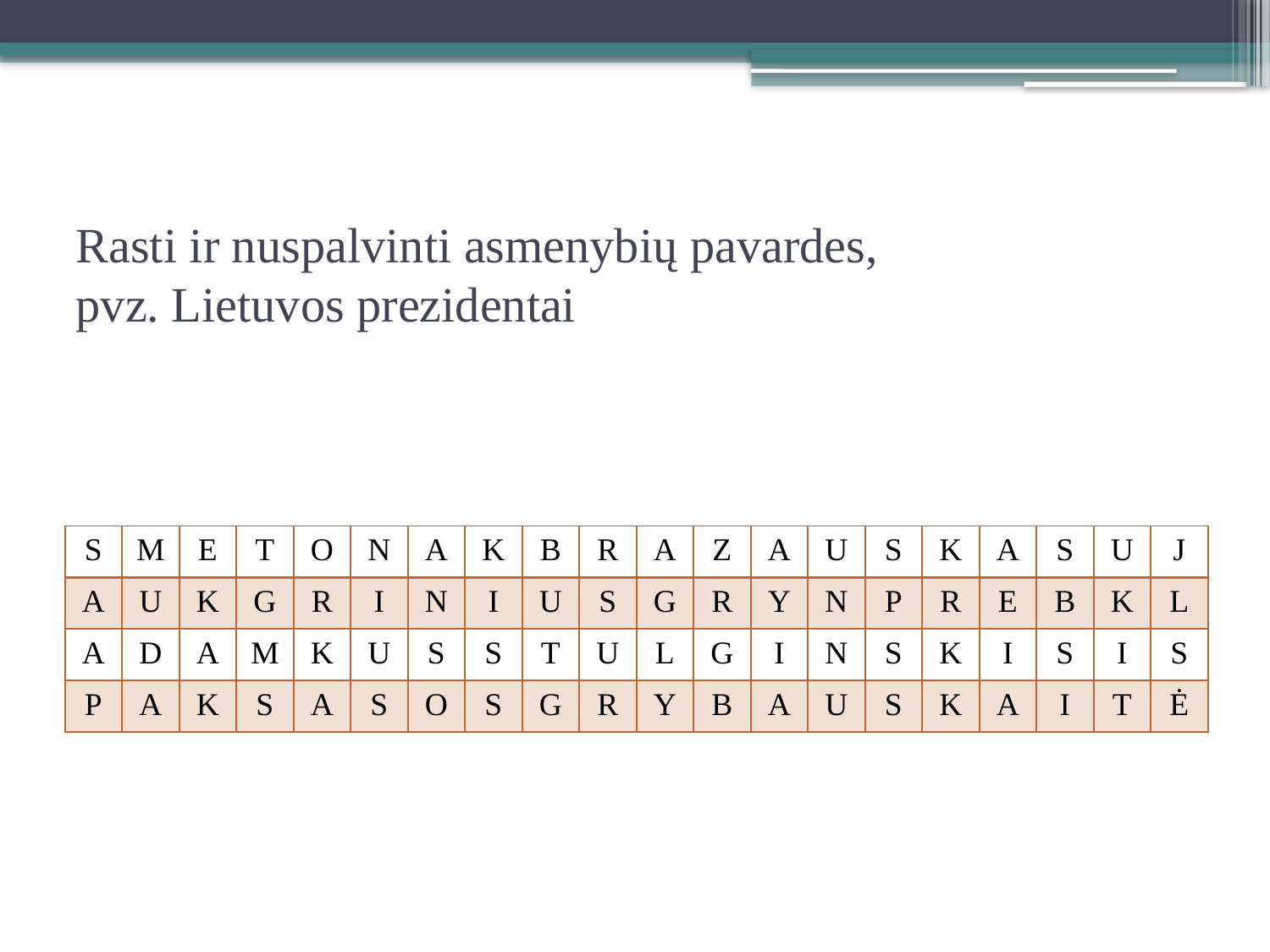

# Rasti ir nuspalvinti asmenybių pavardes, pvz. Lietuvos prezidentai
| S | M | E | T | O | N | A | K | B | R | A | Z | A | U | S | K | A | S | U | J |
| --- | --- | --- | --- | --- | --- | --- | --- | --- | --- | --- | --- | --- | --- | --- | --- | --- | --- | --- | --- |
| A | U | K | G | R | I | N | I | U | S | G | R | Y | N | P | R | E | B | K | L |
| A | D | A | M | K | U | S | S | T | U | L | G | I | N | S | K | I | S | I | S |
| P | A | K | S | A | S | O | S | G | R | Y | B | A | U | S | K | A | I | T | Ė |